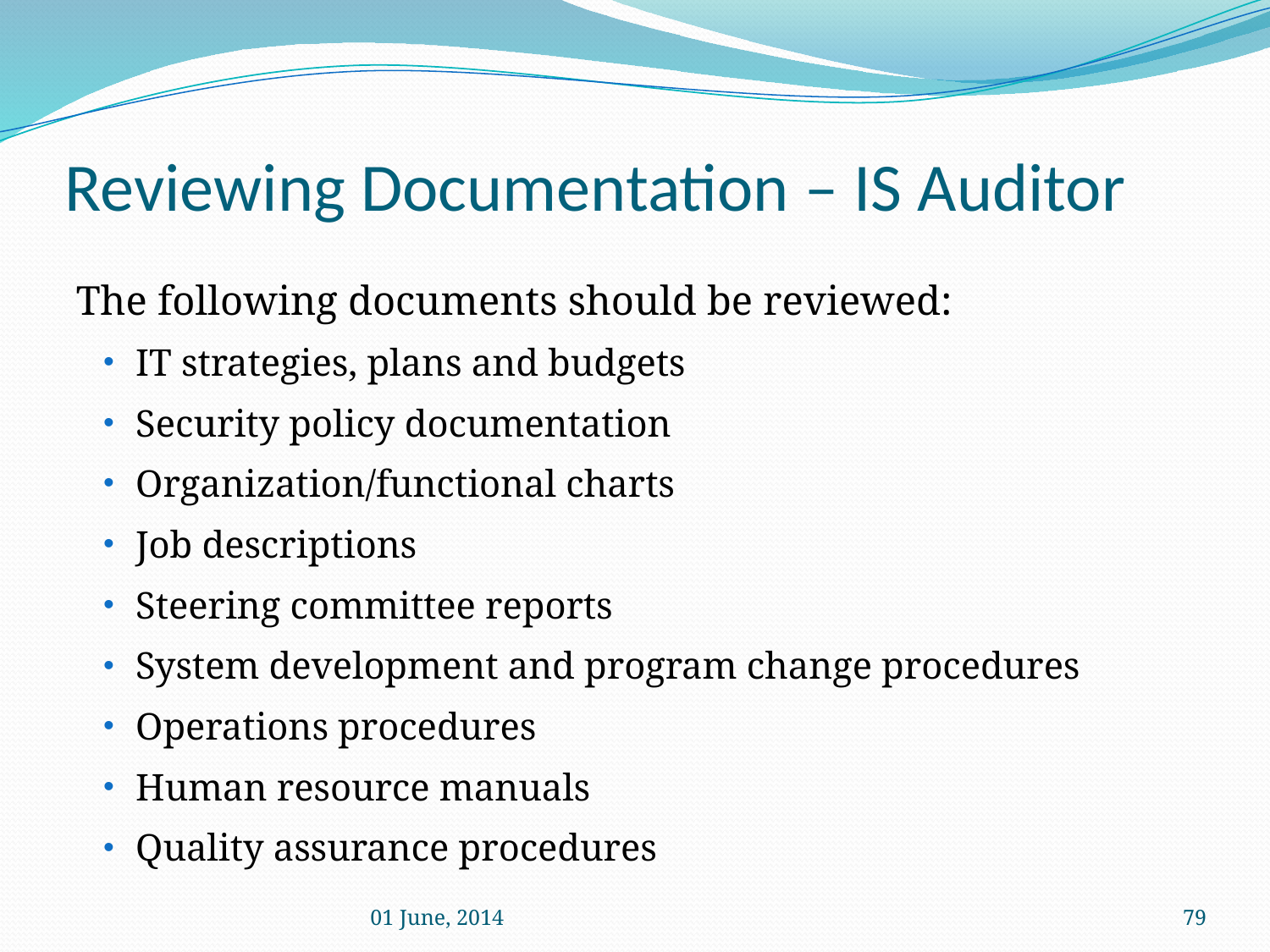

# Reviewing Documentation – IS Auditor
The following documents should be reviewed:
IT strategies, plans and budgets
Security policy documentation
Organization/functional charts
Job descriptions
Steering committee reports
System development and program change procedures
Operations procedures
Human resource manuals
Quality assurance procedures

01 June, 2014
79